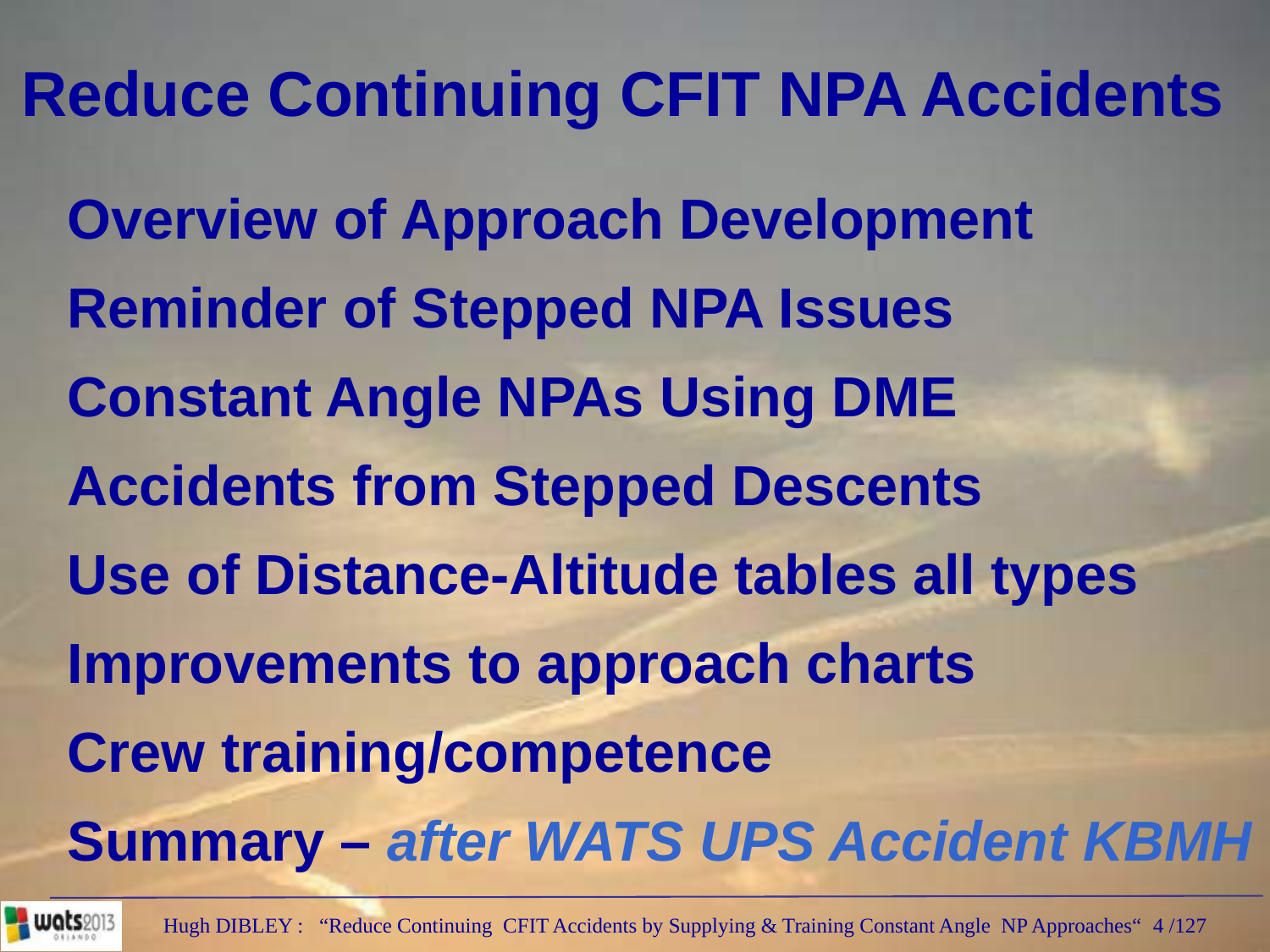

Reduce Continuing CFIT NPA Accidents
Overview of Approach Development
Reminder of Stepped NPA Issues
Constant Angle NPAs Using DME
Accidents from Stepped Descents
Use of Distance-Altitude tables all types
Improvements to approach charts
Crew training/competence
Summary – after WATS UPS Accident KBMH